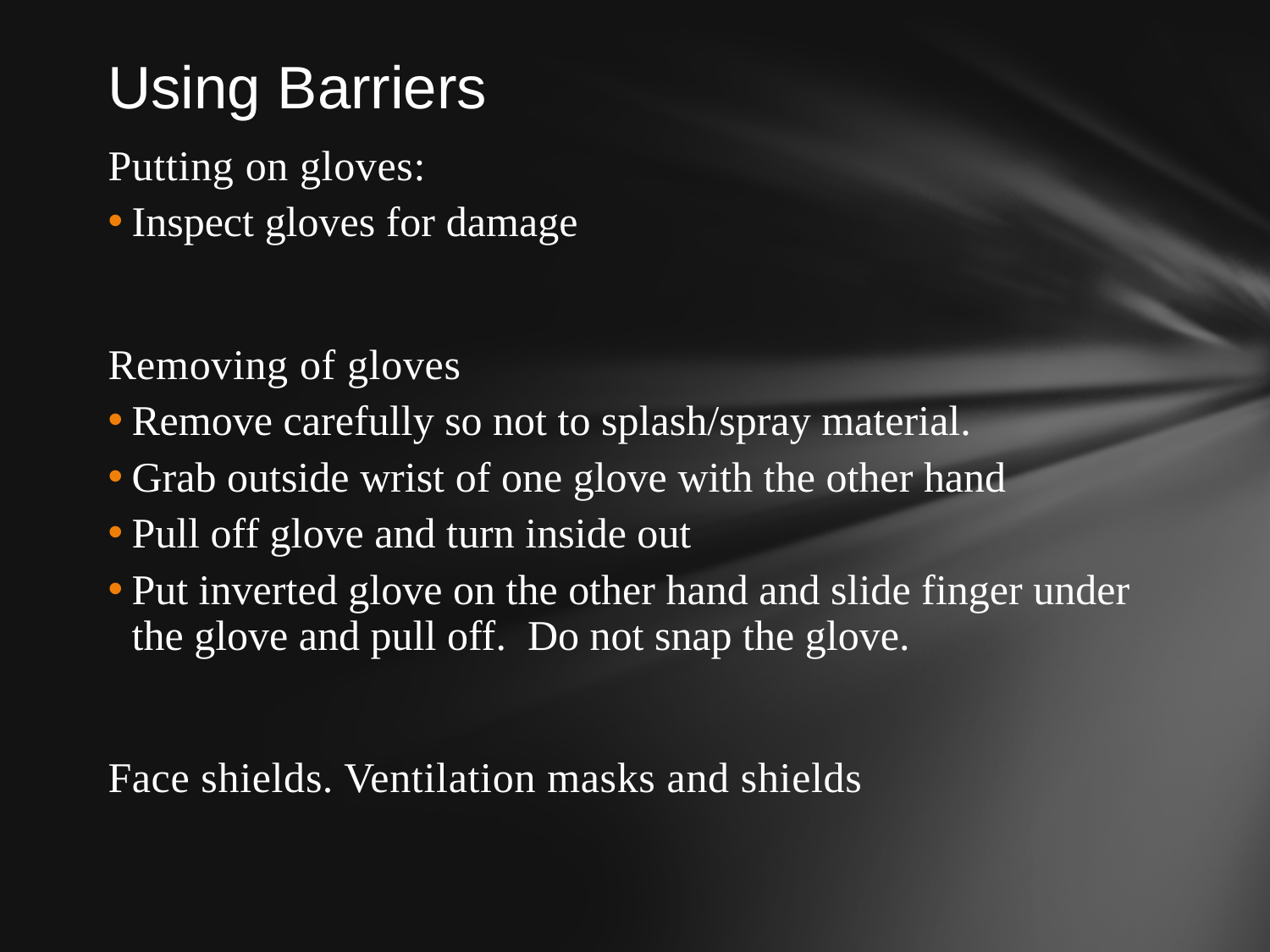

# Using Barriers
Putting on gloves:
Inspect gloves for damage

Removing of gloves
Remove carefully so not to splash/spray material.
Grab outside wrist of one glove with the other hand
Pull off glove and turn inside out
Put inverted glove on the other hand and slide finger under the glove and pull off.  Do not snap the glove.

Face shields. Ventilation masks and shields